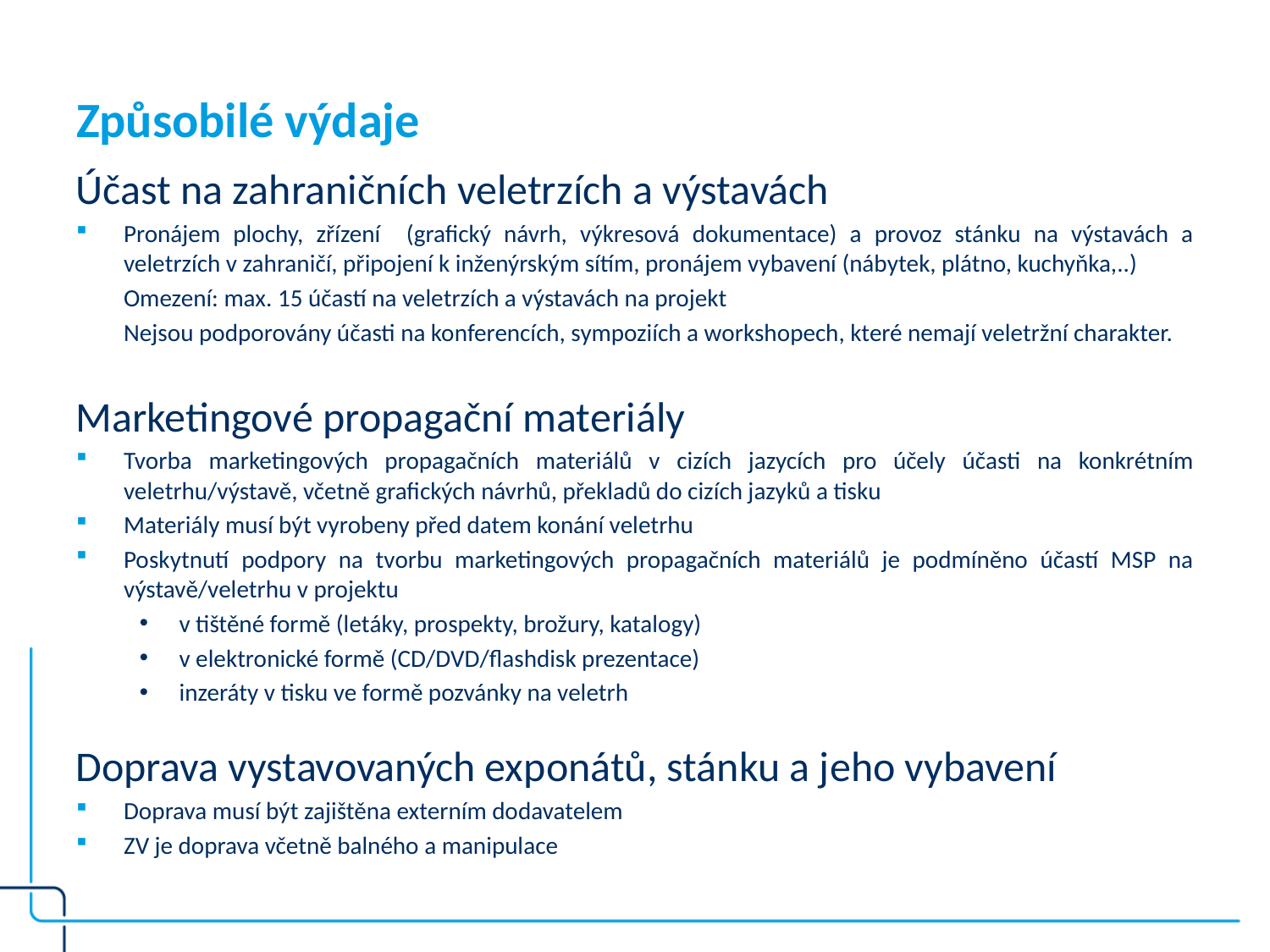

# Způsobilé výdaje
Účast na zahraničních veletrzích a výstavách
Pronájem plochy, zřízení  (grafický návrh, výkresová dokumentace) a provoz stánku na výstavách a veletrzích v zahraničí, připojení k inženýrským sítím, pronájem vybavení (nábytek, plátno, kuchyňka,..)
	Omezení: max. 15 účastí na veletrzích a výstavách na projekt
	Nejsou podporovány účasti na konferencích, sympoziích a workshopech, které nemají veletržní charakter.

Marketingové propagační materiály
Tvorba marketingových propagačních materiálů v cizích jazycích pro účely účasti na konkrétním veletrhu/výstavě, včetně grafických návrhů, překladů do cizích jazyků a tisku
Materiály musí být vyrobeny před datem konání veletrhu
Poskytnutí podpory na tvorbu marketingových propagačních materiálů je podmíněno účastí MSP na výstavě/veletrhu v projektu
v tištěné formě (letáky, prospekty, brožury, katalogy)
v elektronické formě (CD/DVD/flashdisk prezentace)
inzeráty v tisku ve formě pozvánky na veletrh

Doprava vystavovaných exponátů, stánku a jeho vybavení
Doprava musí být zajištěna externím dodavatelem
ZV je doprava včetně balného a manipulace